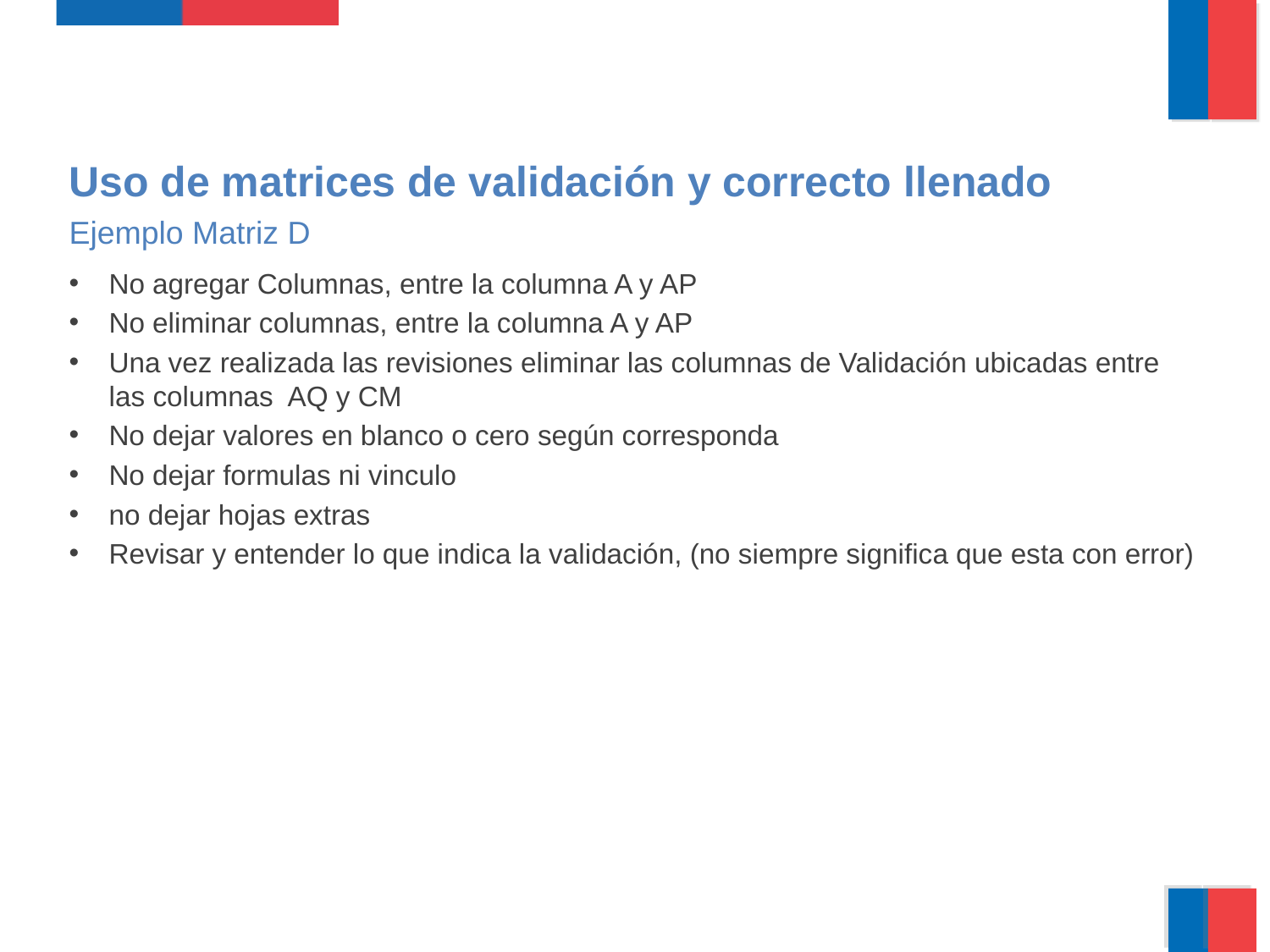

Uso de matrices de validación y correcto llenado

Ejemplo Matriz D
No agregar Columnas, entre la columna A y AP
No eliminar columnas, entre la columna A y AP
Una vez realizada las revisiones eliminar las columnas de Validación ubicadas entre las columnas  AQ y CM
No dejar valores en blanco o cero según corresponda
No dejar formulas ni vinculo
no dejar hojas extras
Revisar y entender lo que indica la validación, (no siempre significa que esta con error)